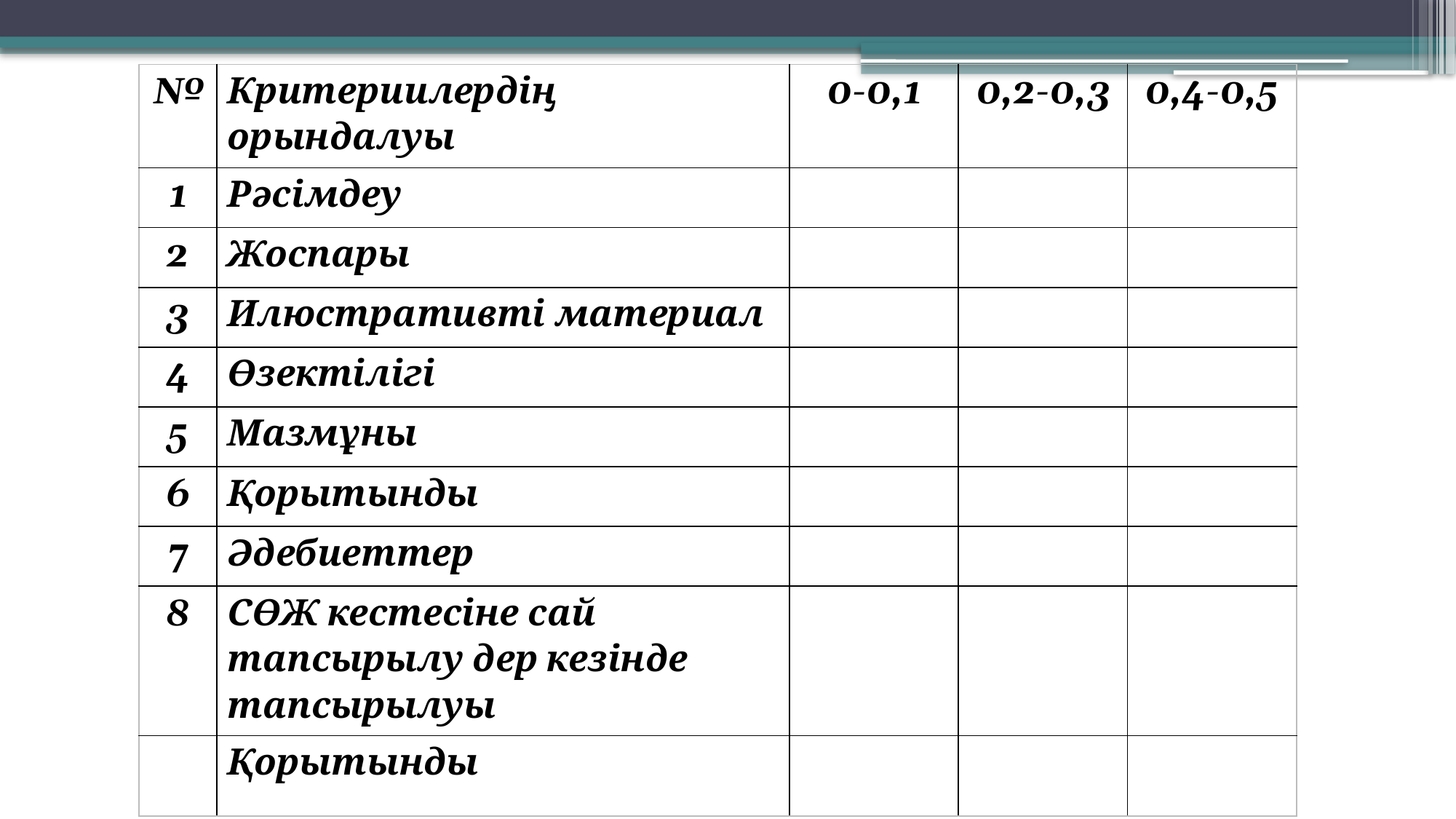

| № | Критериилердің орындалуы | 0-0,1 | 0,2-0,3 | 0,4-0,5 |
| --- | --- | --- | --- | --- |
| 1 | Рәсімдеу |  |  |  |
| 2 | Жоспары |  |  |  |
| 3 | Илюстративті материал |  |  |  |
| 4 | Өзектілігі |  |  |  |
| 5 | Мазмұны |  |  |  |
| 6 | Қорытынды |  |  |  |
| 7 | Әдебиеттер |  |  |  |
| 8 | СӨЖ кестесіне сай тапсырылу дер кезінде тапсырылуы |  |  |  |
|  | Қорытынды |  |  |  |